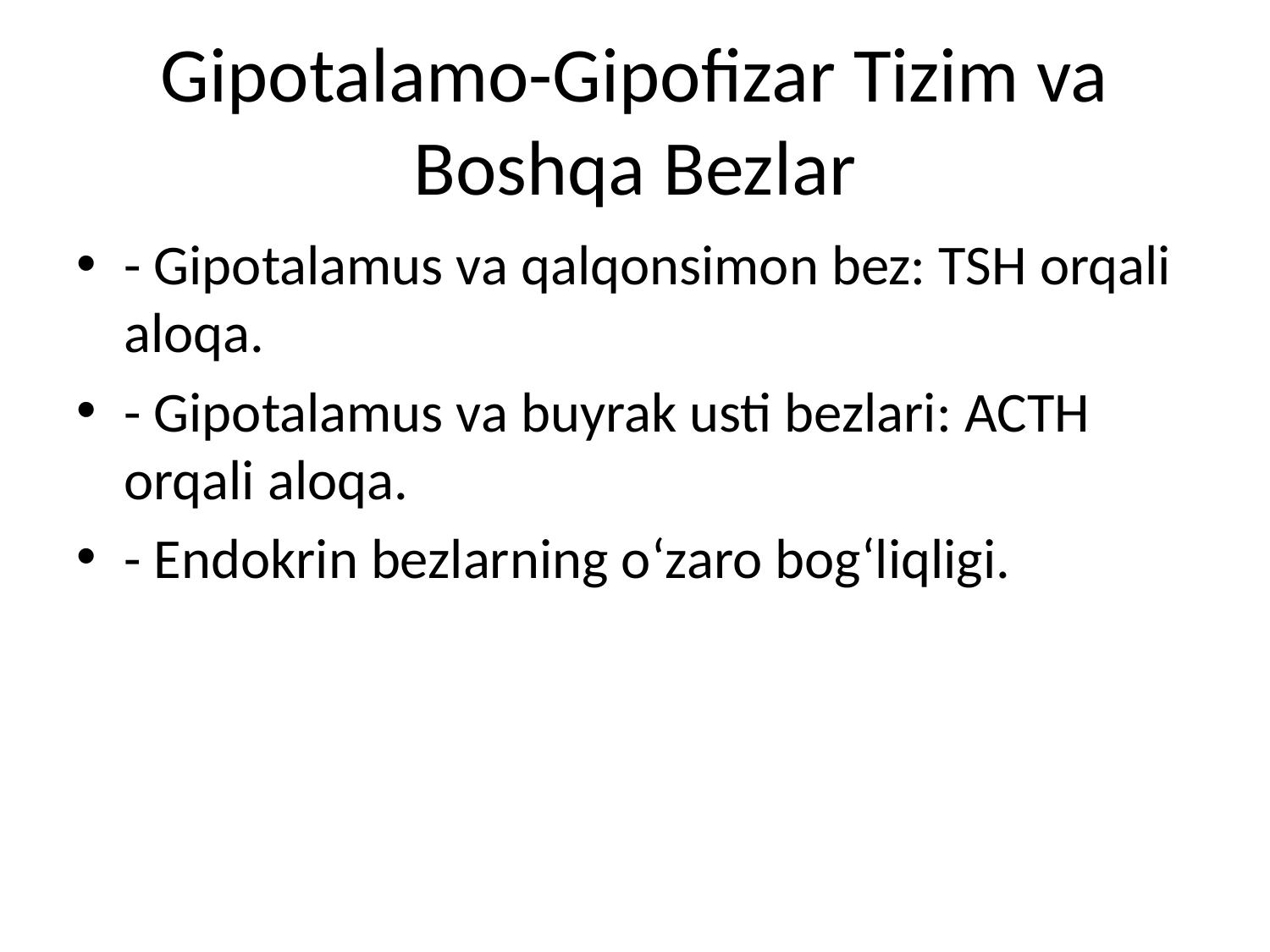

# Gipotalamo-Gipofizar Tizim va Boshqa Bezlar
- Gipotalamus va qalqonsimon bez: TSH orqali aloqa.
- Gipotalamus va buyrak usti bezlari: ACTH orqali aloqa.
- Endokrin bezlarning o‘zaro bog‘liqligi.